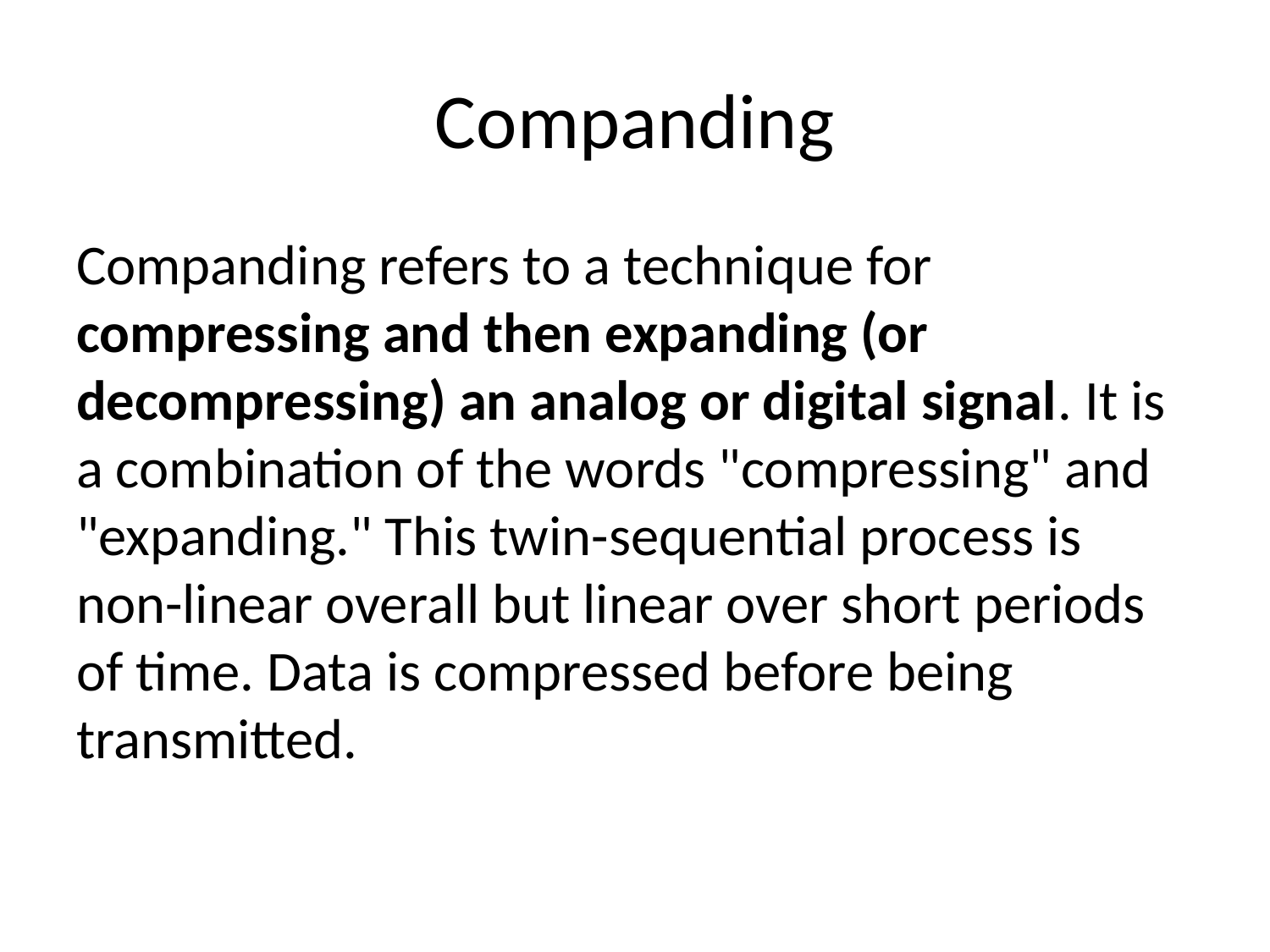

# Companding
Companding refers to a technique for compressing and then expanding (or decompressing) an analog or digital signal. It is a combination of the words "compressing" and "expanding." This twin-sequential process is non-linear overall but linear over short periods of time. Data is compressed before being transmitted.